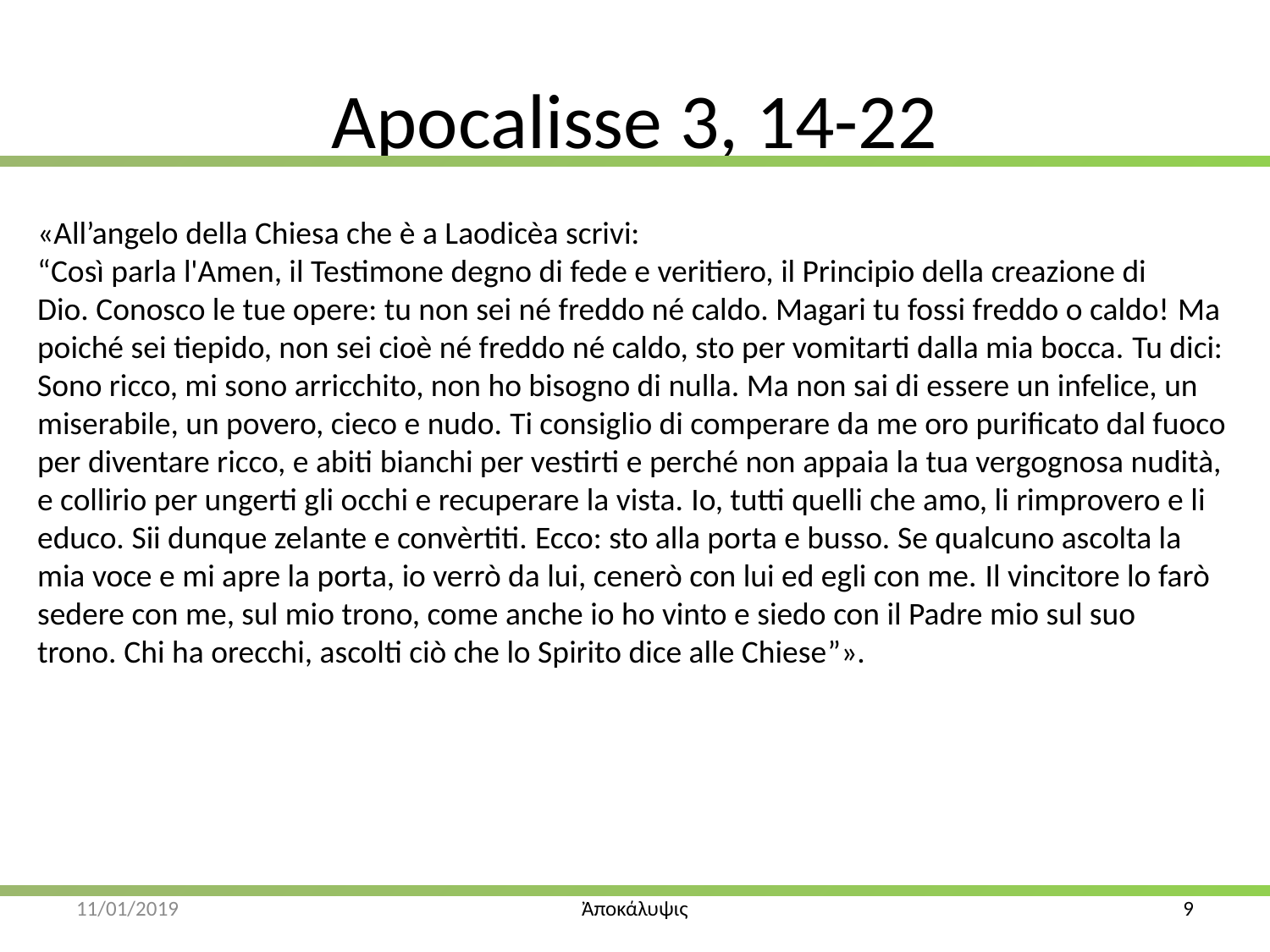

# Apocalisse 3, 14-22

«All’angelo della Chiesa che è a Laodicèa scrivi:
“Così parla l'Amen, il Testimone degno di fede e veritiero, il Principio della creazione di Dio. Conosco le tue opere: tu non sei né freddo né caldo. Magari tu fossi freddo o caldo! Ma poiché sei tiepido, non sei cioè né freddo né caldo, sto per vomitarti dalla mia bocca. Tu dici: Sono ricco, mi sono arricchito, non ho bisogno di nulla. Ma non sai di essere un infelice, un miserabile, un povero, cieco e nudo. Ti consiglio di comperare da me oro purificato dal fuoco per diventare ricco, e abiti bianchi per vestirti e perché non appaia la tua vergognosa nudità, e collirio per ungerti gli occhi e recuperare la vista. Io, tutti quelli che amo, li rimprovero e li educo. Sii dunque zelante e convèrtiti. Ecco: sto alla porta e busso. Se qualcuno ascolta la mia voce e mi apre la porta, io verrò da lui, cenerò con lui ed egli con me. Il vincitore lo farò sedere con me, sul mio trono, come anche io ho vinto e siedo con il Padre mio sul suo trono. Chi ha orecchi, ascolti ciò che lo Spirito dice alle Chieseˮ».
11/01/2019
Ἀποκάλυψις
9